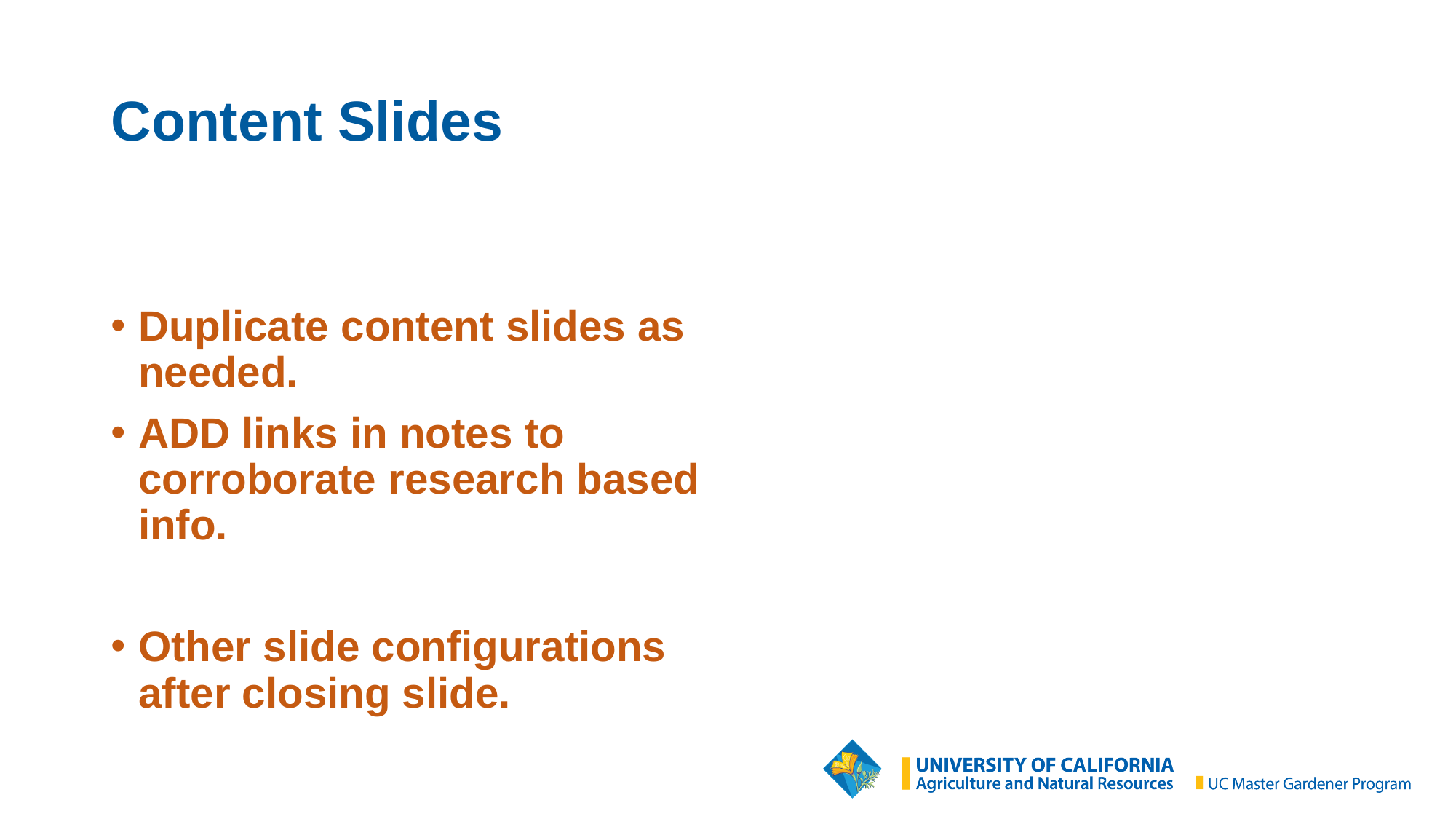

# Content Slides

Duplicate content slides as needed.
ADD links in notes to corroborate research based info.

Other slide configurations after closing slide.